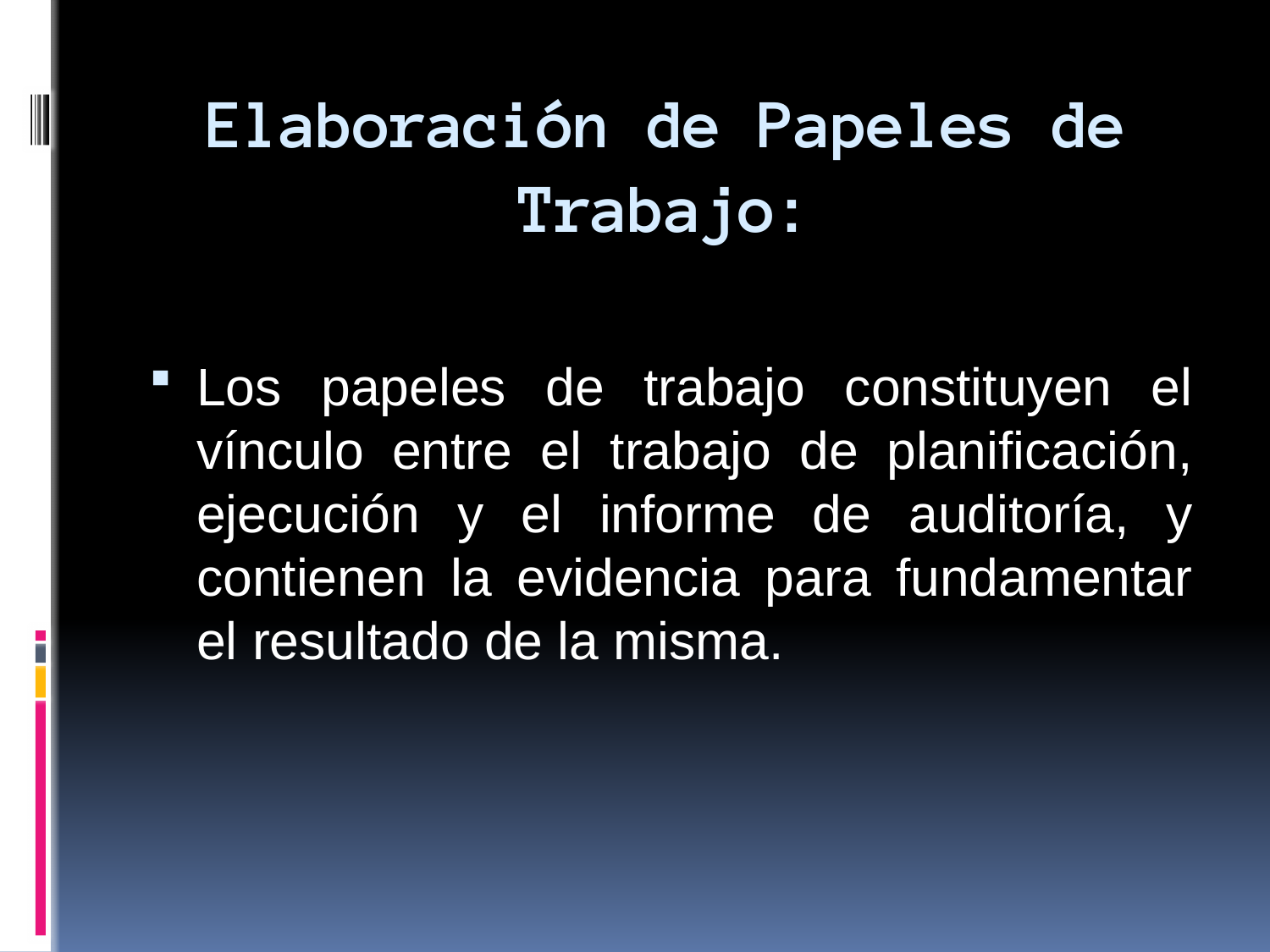

# Elaboración de Papeles de Trabajo:
Los papeles de trabajo constituyen el vínculo entre el trabajo de planificación, ejecución y el informe de auditoría, y contienen la evidencia para fundamentar el resultado de la misma.